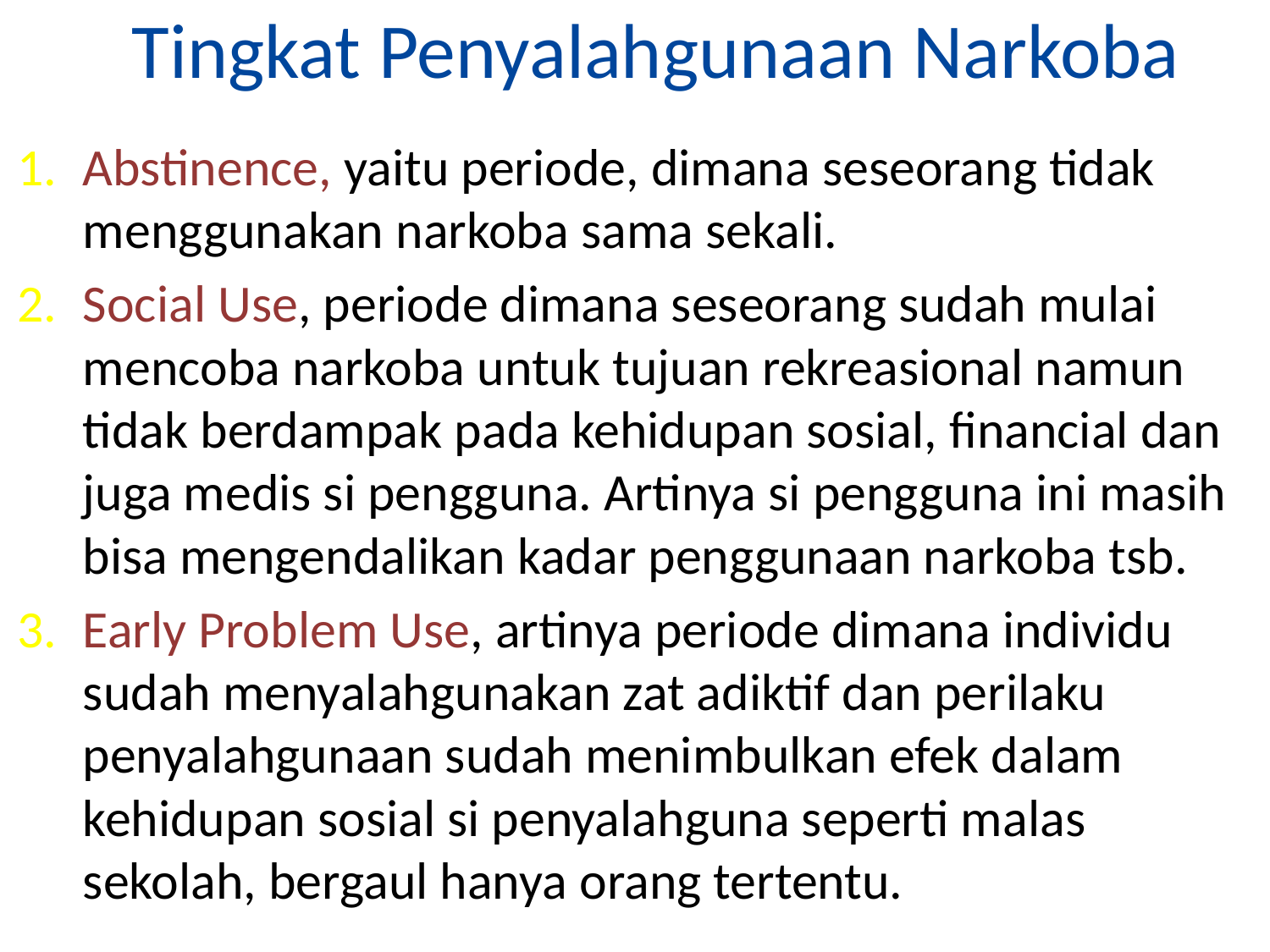

# Tingkat Penyalahgunaan Narkoba
Abstinence, yaitu periode, dimana seseorang tidak menggunakan narkoba sama sekali.
Social Use, periode dimana seseorang sudah mulai mencoba narkoba untuk tujuan rekreasional namun tidak berdampak pada kehidupan sosial, financial dan juga medis si pengguna. Artinya si pengguna ini masih bisa mengendalikan kadar penggunaan narkoba tsb.
Early Problem Use, artinya periode dimana individu sudah menyalahgunakan zat adiktif dan perilaku penyalahgunaan sudah menimbulkan efek dalam kehidupan sosial si penyalahguna seperti malas sekolah, bergaul hanya orang tertentu.